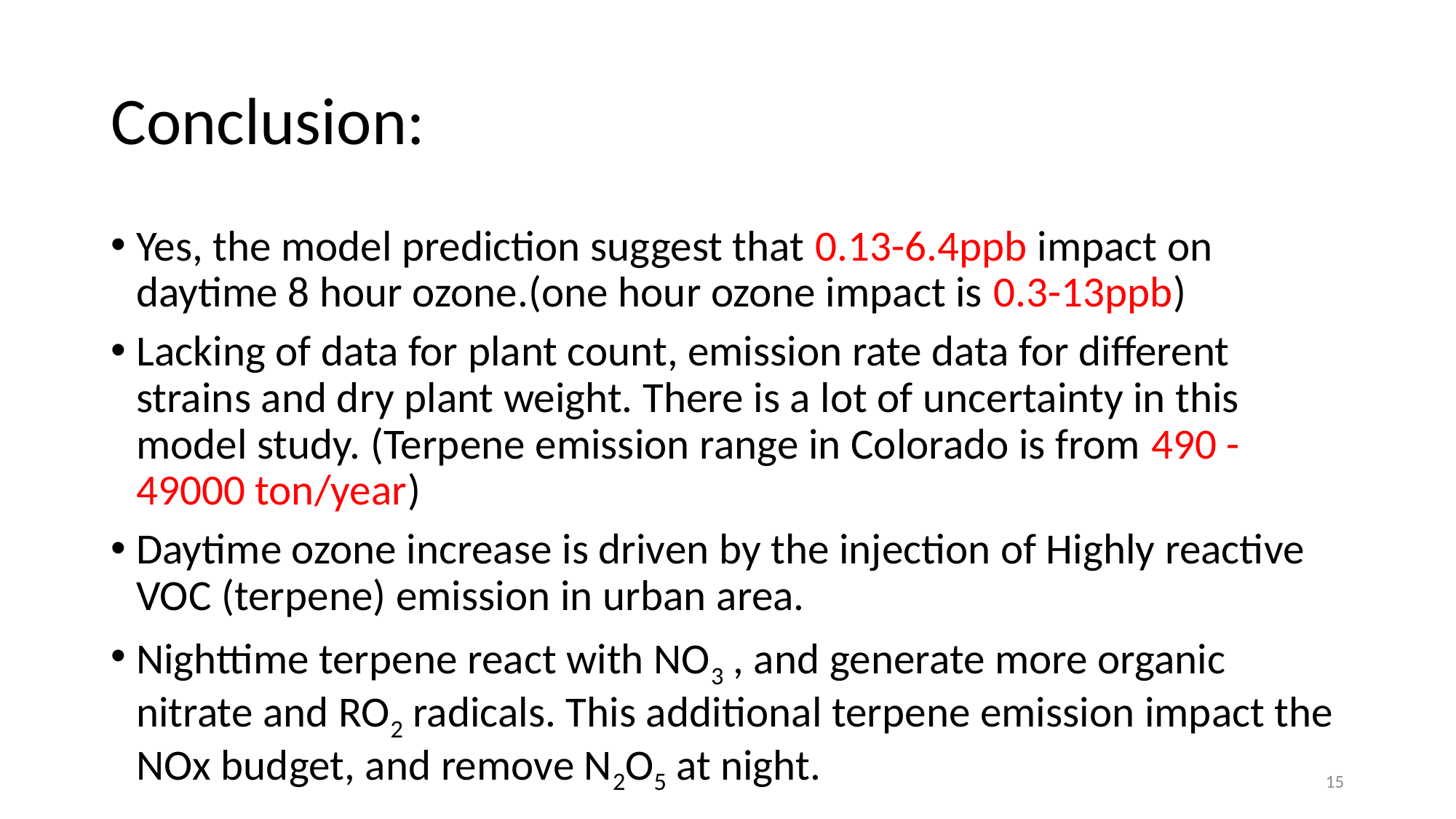

# Conclusion:
Yes, the model prediction suggest that 0.13-6.4ppb impact on daytime 8 hour ozone.(one hour ozone impact is 0.3-13ppb)
Lacking of data for plant count, emission rate data for different strains and dry plant weight. There is a lot of uncertainty in this model study. (Terpene emission range in Colorado is from 490 - 49000 ton/year)
Daytime ozone increase is driven by the injection of Highly reactive VOC (terpene) emission in urban area.
Nighttime terpene react with NO3 , and generate more organic nitrate and RO2 radicals. This additional terpene emission impact the NOx budget, and remove N2O5 at night.
15